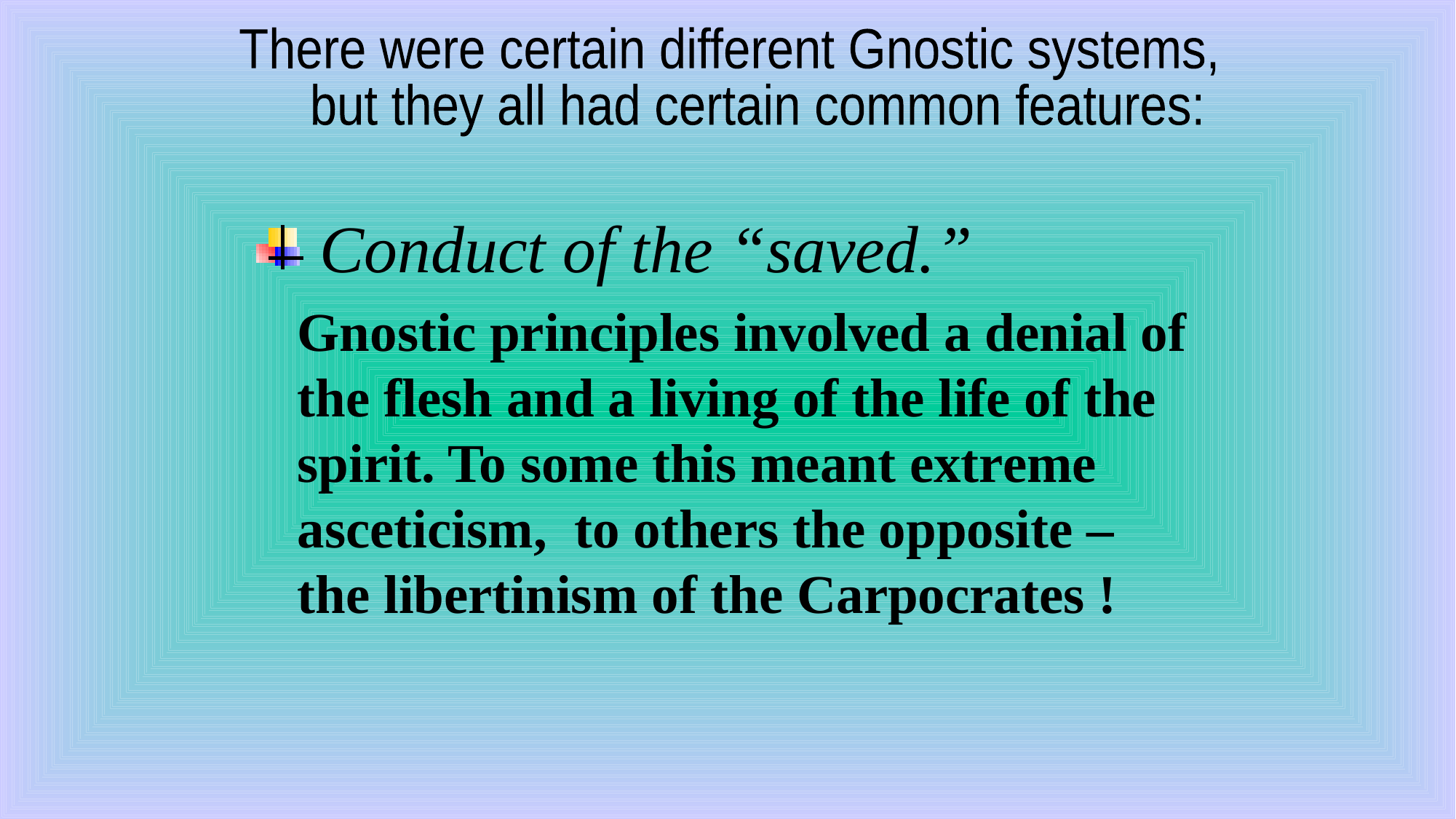

There were certain different Gnostic systems,
  but they all had certain common features:
 Conduct of the “saved.”
   Gnostic principles involved a denial of the flesh and a living of the life of the spirit. To some this meant extreme asceticism,  to others the opposite –   the libertinism of the Carpocrates !